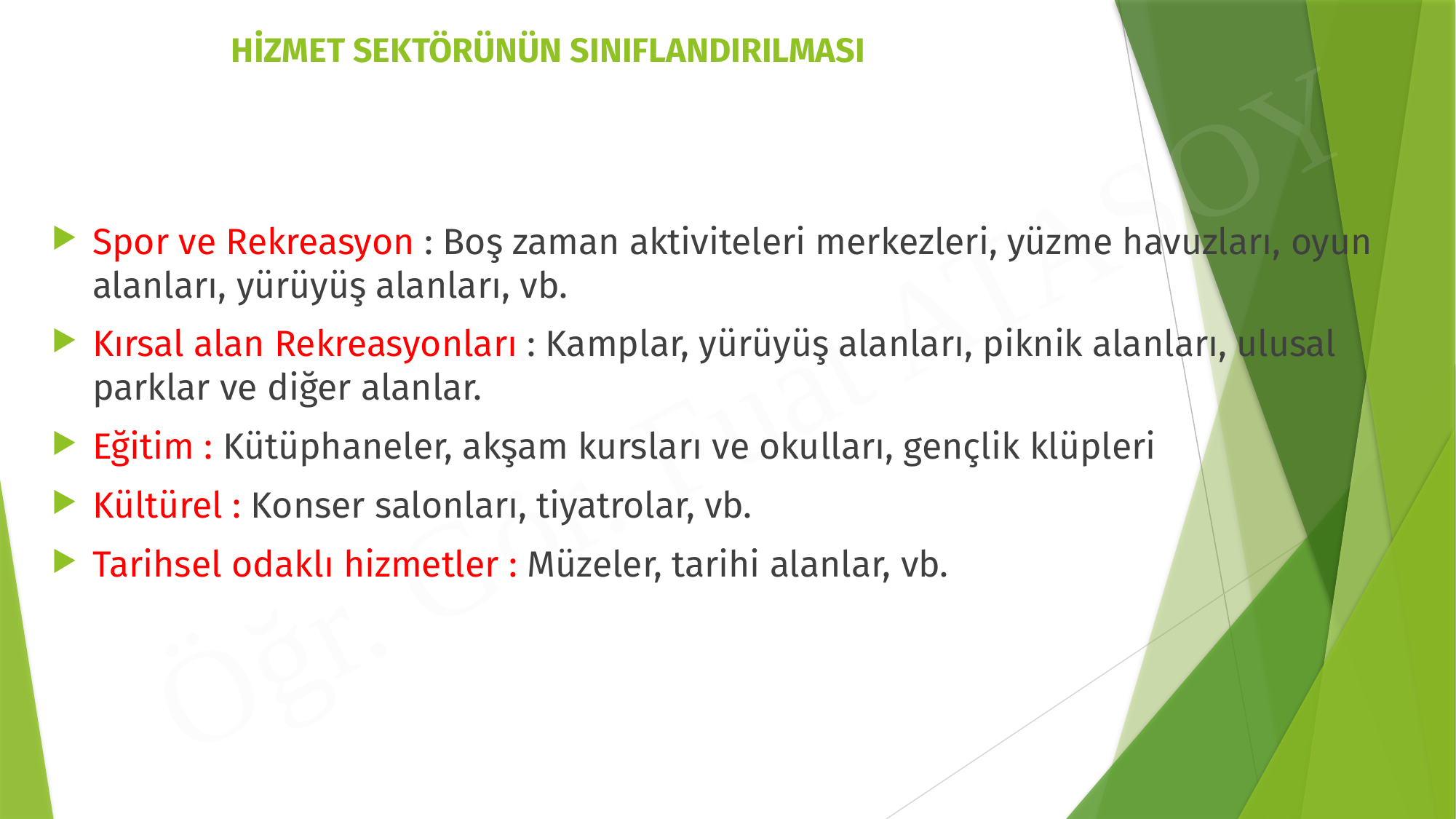

# HİZMET SEKTÖRÜNÜN SINIFLANDIRILMASI
Spor ve Rekreasyon : Boş zaman aktiviteleri merkezleri, yüzme havuzları, oyun alanları, yürüyüş alanları, vb.
Kırsal alan Rekreasyonları : Kamplar, yürüyüş alanları, piknik alanları, ulusal parklar ve diğer alanlar.
Eğitim : Kütüphaneler, akşam kursları ve okulları, gençlik klüpleri
Kültürel : Konser salonları, tiyatrolar, vb.
Tarihsel odaklı hizmetler : Müzeler, tarihi alanlar, vb.